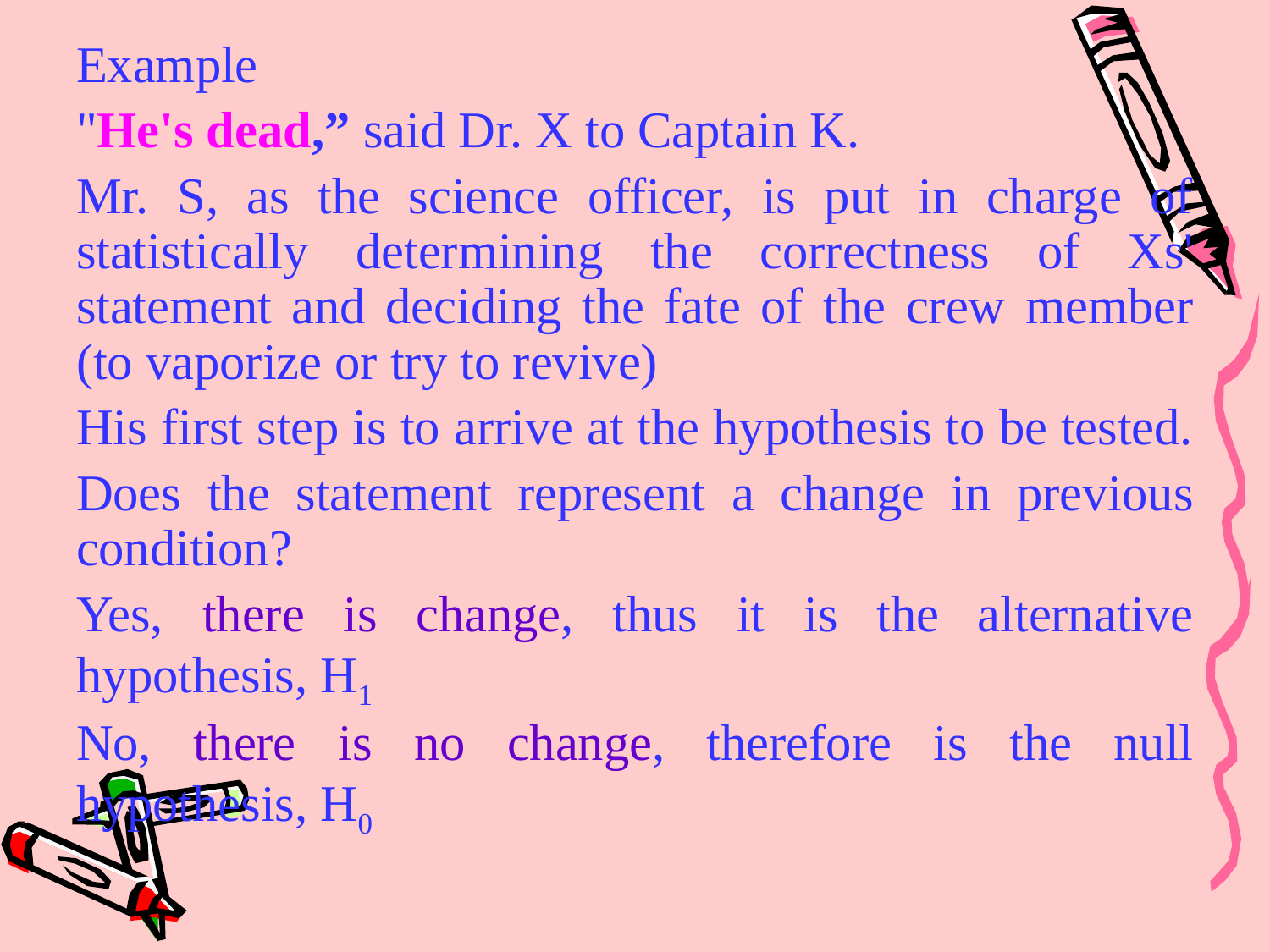

Example
"He's dead,” said Dr. X to Captain K.
Mr. S, as the science officer, is put in charge of statistically determining the correctness of Xs' statement and deciding the fate of the crew member (to vaporize or try to revive)
His first step is to arrive at the hypothesis to be tested.
Does the statement represent a change in previous condition?
Yes, there is change, thus it is the alternative hypothesis, H1
No, there is no change, therefore is the null hypothesis, H0